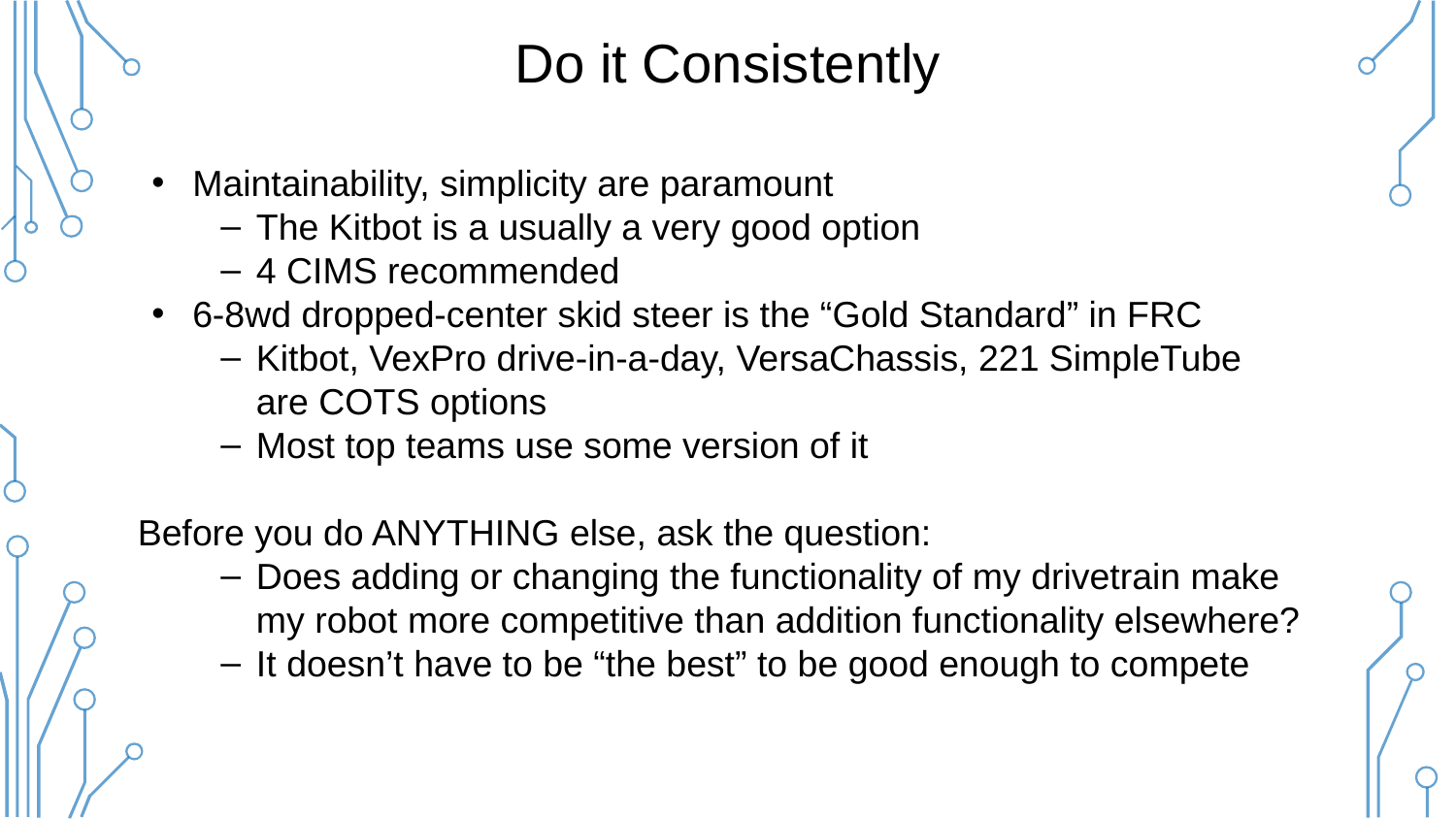

# Do it Consistently
Maintainability, simplicity are paramount
The Kitbot is a usually a very good option
4 CIMS recommended
6-8wd dropped-center skid steer is the “Gold Standard” in FRC
Kitbot, VexPro drive-in-a-day, VersaChassis, 221 SimpleTube  are COTS options
Most top teams use some version of it

Before you do ANYTHING else, ask the question:
Does adding or changing the functionality of my drivetrain make my robot more competitive than addition functionality elsewhere?
It doesn’t have to be “the best” to be good enough to compete